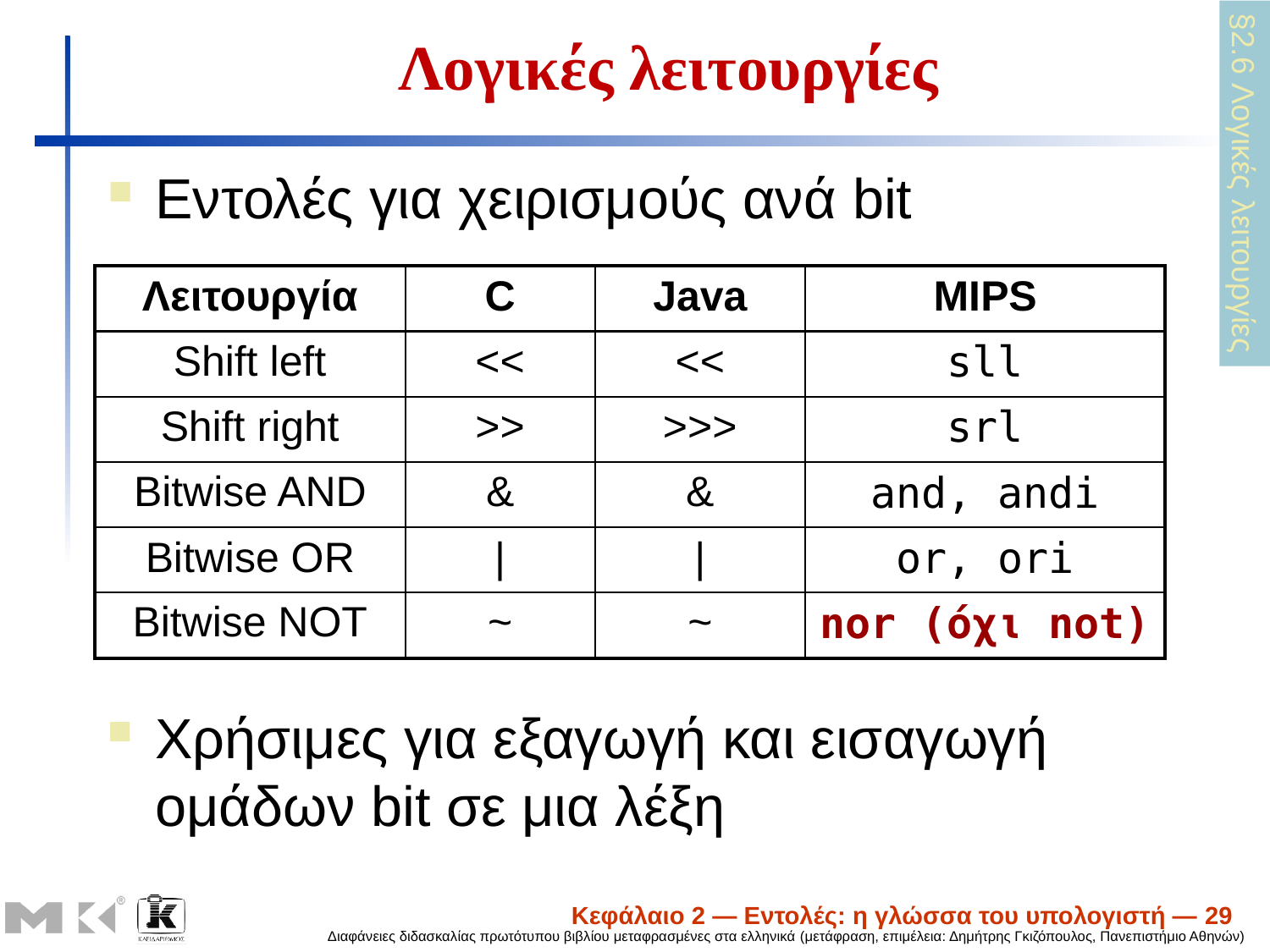

# Λογικές λειτουργίες
Εντολές για χειρισμούς ανά bit
§2.6 Λογικές λειτουργίες
| Λειτουργία | C | Java | MIPS |
| --- | --- | --- | --- |
| Shift left | << | << | sll |
| Shift right | >> | >>> | srl |
| Bitwise AND | & | & | and, andi |
| Bitwise OR | | | | | or, ori |
| Bitwise NOT | ~ | ~ | nor (όχι not) |
Χρήσιμες για εξαγωγή και εισαγωγή ομάδων bit σε μια λέξη
Κεφάλαιο 2 — Εντολές: η γλώσσα του υπολογιστή — 29